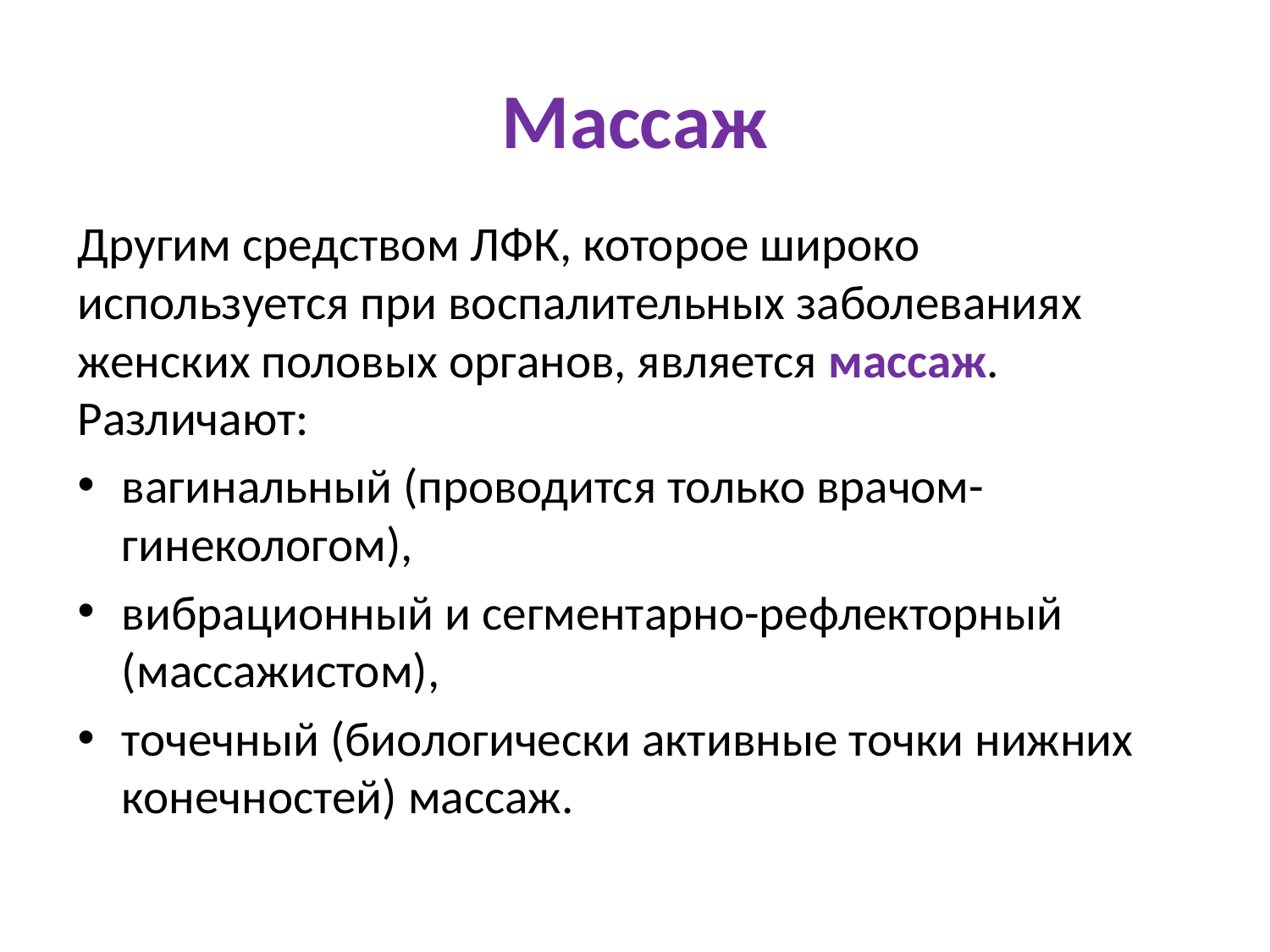

# Массаж
Другим средством ЛФК, которое широко используется при воспалительных заболеваниях женских половых органов, является массаж. Различают:
вагинальный (проводится только врачом-гинекологом),
вибрационный и сегментарно-рефлекторный (массажистом),
точечный (биологически активные точки нижних конечнос­тей) массаж.